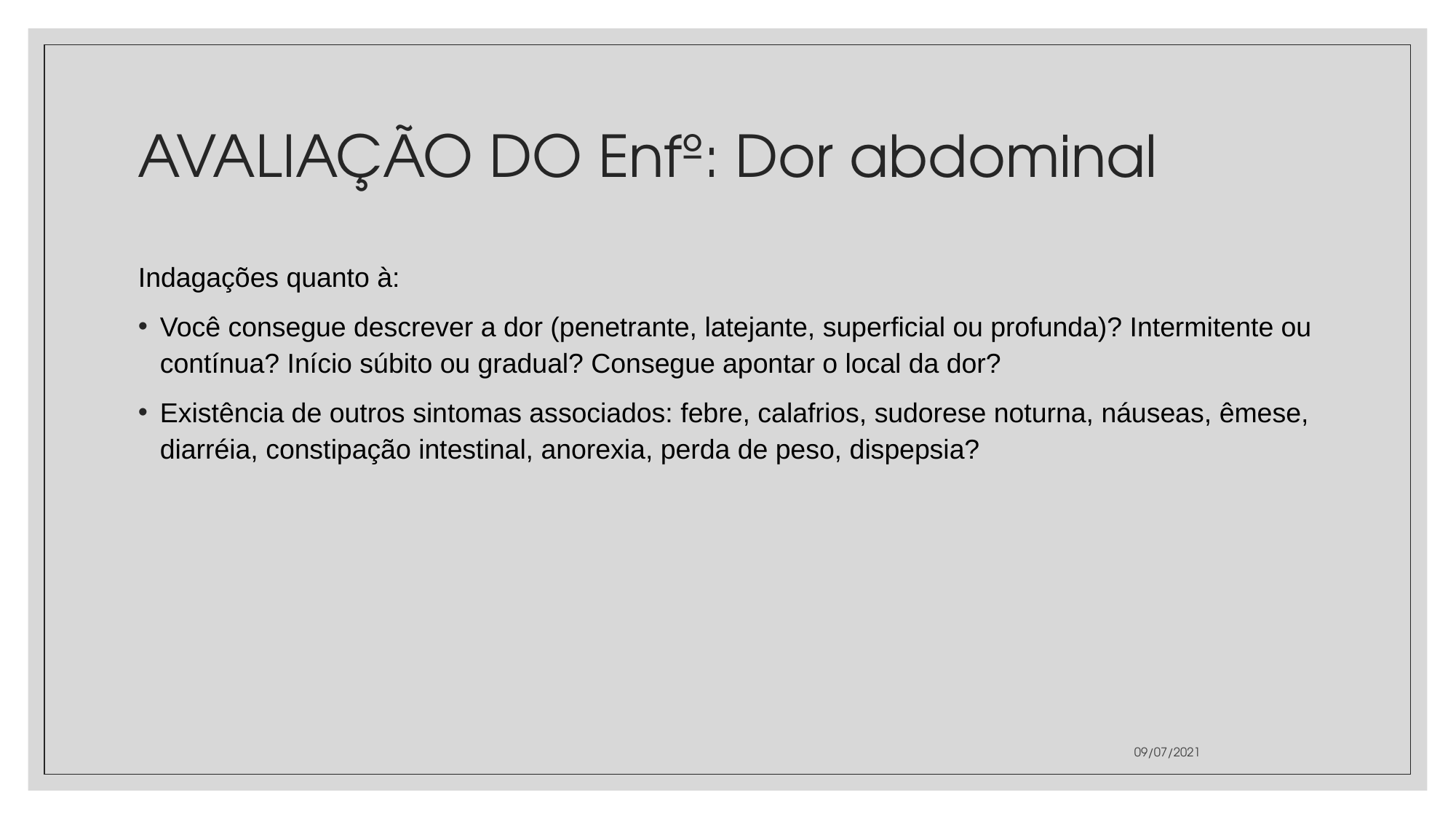

# AVALIAÇÃO DO Enfº: Dor abdominal
Indagações quanto à:
Você consegue descrever a dor (penetrante, latejante, superficial ou profunda)? Intermitente ou contínua? Início súbito ou gradual? Consegue apontar o local da dor?
Existência de outros sintomas associados: febre, calafrios, sudorese noturna, náuseas, êmese, diarréia, constipação intestinal, anorexia, perda de peso, dispepsia?

09/07/2021